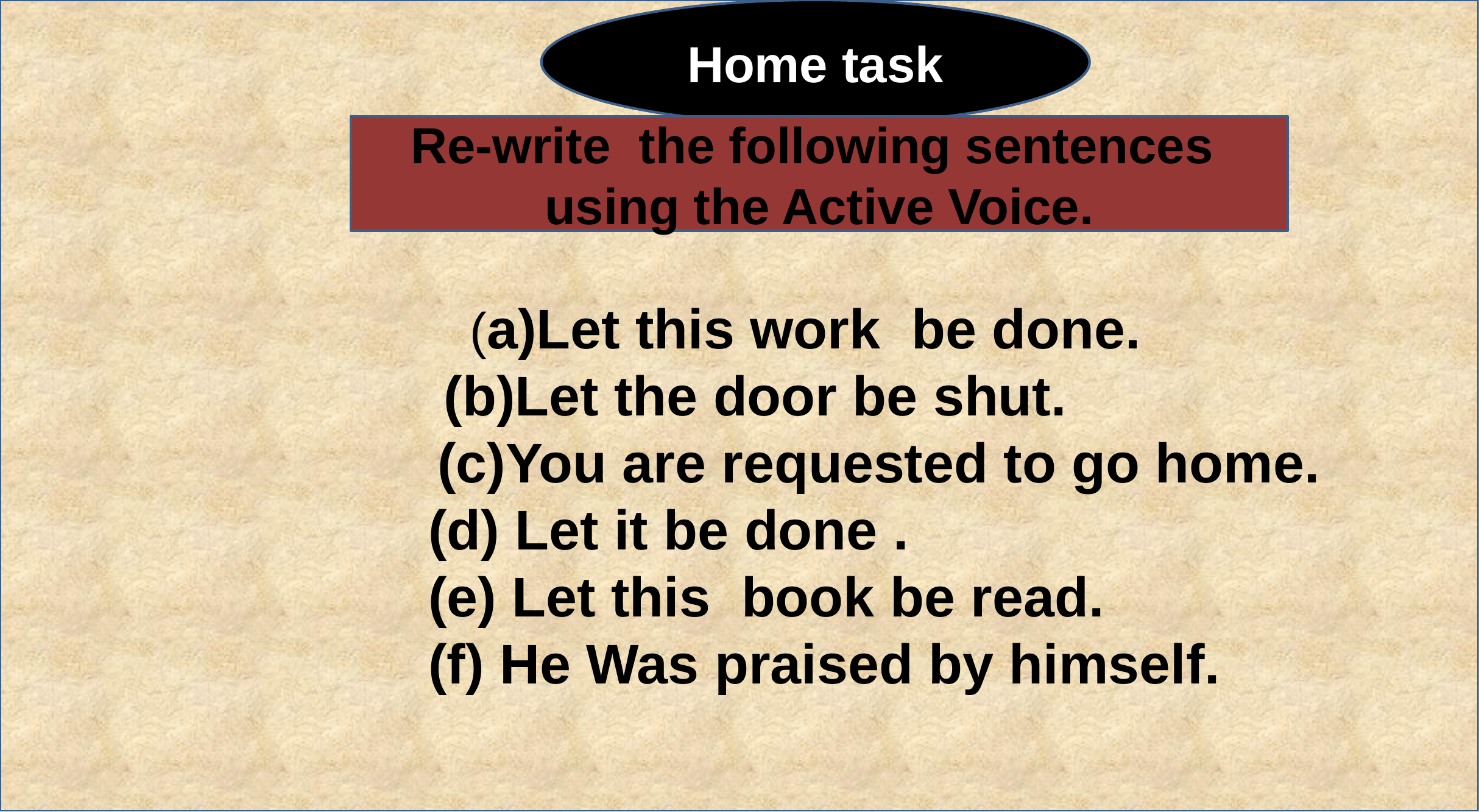

(a)Let this work  be done.
                            (b)Let the door be shut.
                  (c)You are requested to go home.
                           (d) Let it be done .
                           (e) Let this  book be read.
                           (f) He Was praised by himself.

Home task
Re-write  the following sentences  using the Active Voice.